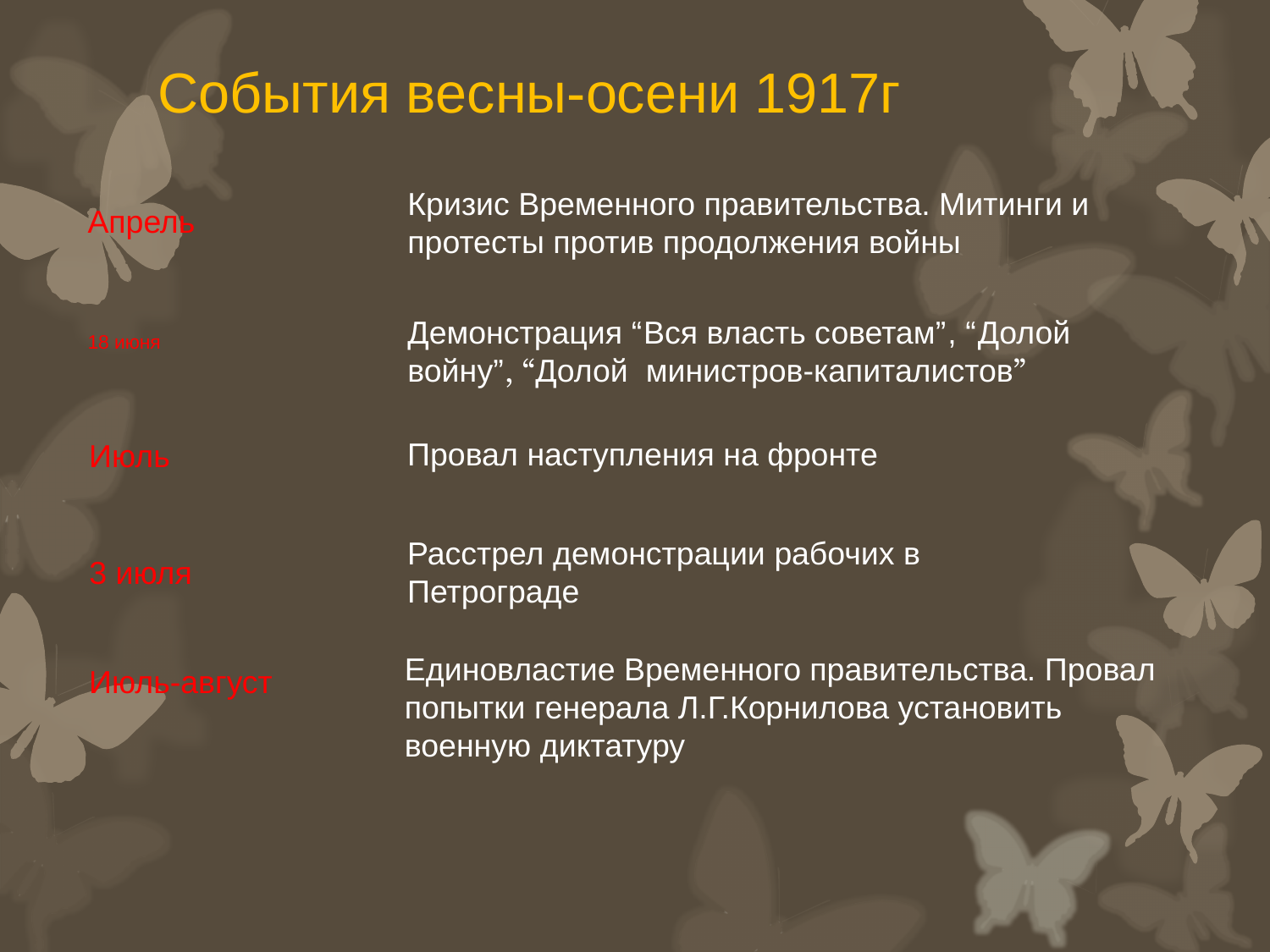

# События весны-осени 1917г
Апрель
Кризис Временного правительства. Митинги и протесты против продолжения войны
Демонстрация “Вся власть советам”, “Долой войну”, “Долой  министров-капиталистов”
18 июня
Провал наступления на фронте
Июль
Расстрел демонстрации рабочих в Петрограде
3 июля
Единовластие Временного правительства. Провал попытки генерала Л.Г.Корнилова установить военную диктатуру
Июль-август